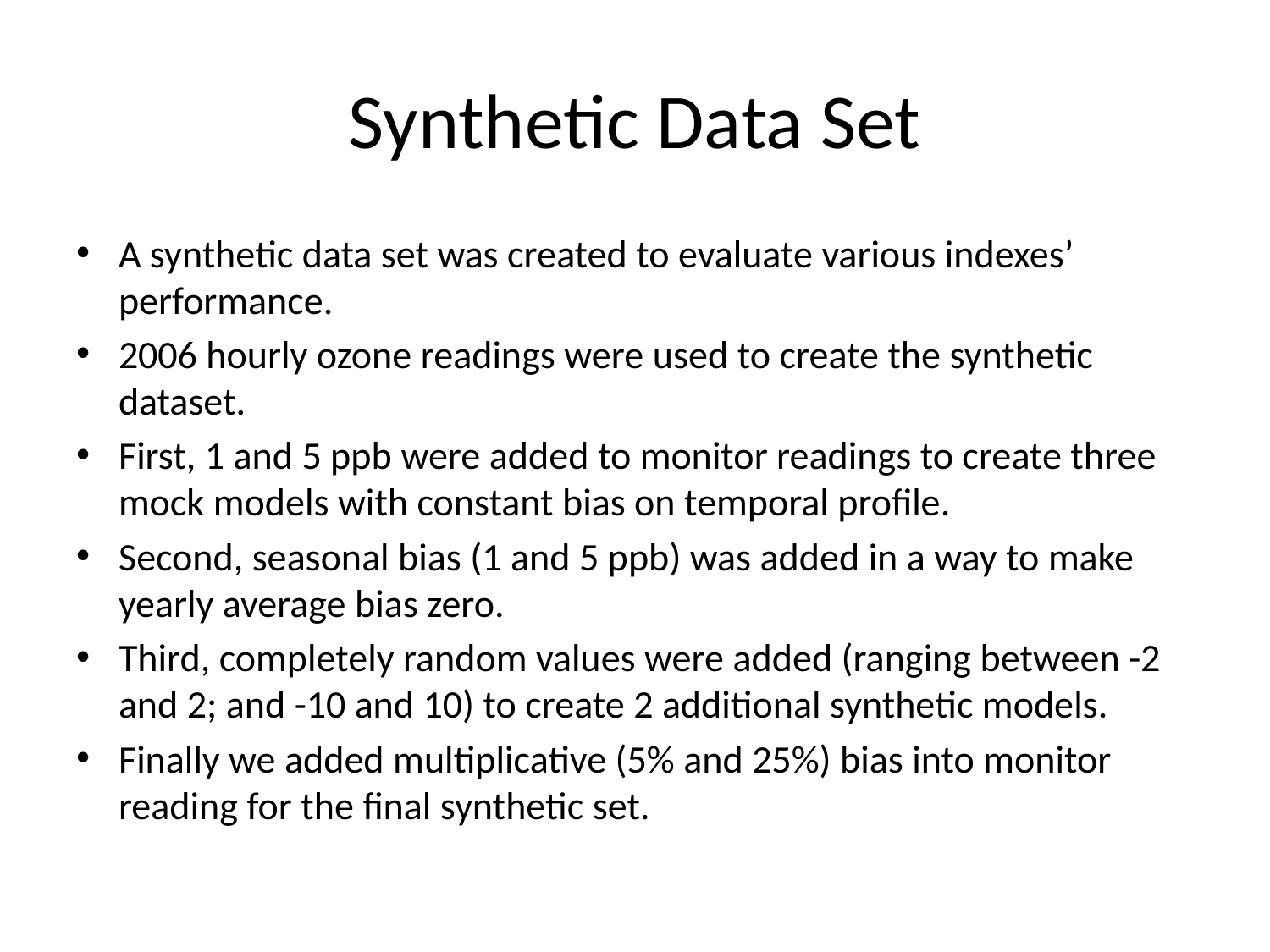

# Synthetic Data Set
A synthetic data set was created to evaluate various indexes’ performance.
2006 hourly ozone readings were used to create the synthetic dataset.
First, 1 and 5 ppb were added to monitor readings to create three mock models with constant bias on temporal profile.
Second, seasonal bias (1 and 5 ppb) was added in a way to make yearly average bias zero.
Third, completely random values were added (ranging between -2 and 2; and -10 and 10) to create 2 additional synthetic models.
Finally we added multiplicative (5% and 25%) bias into monitor reading for the final synthetic set.